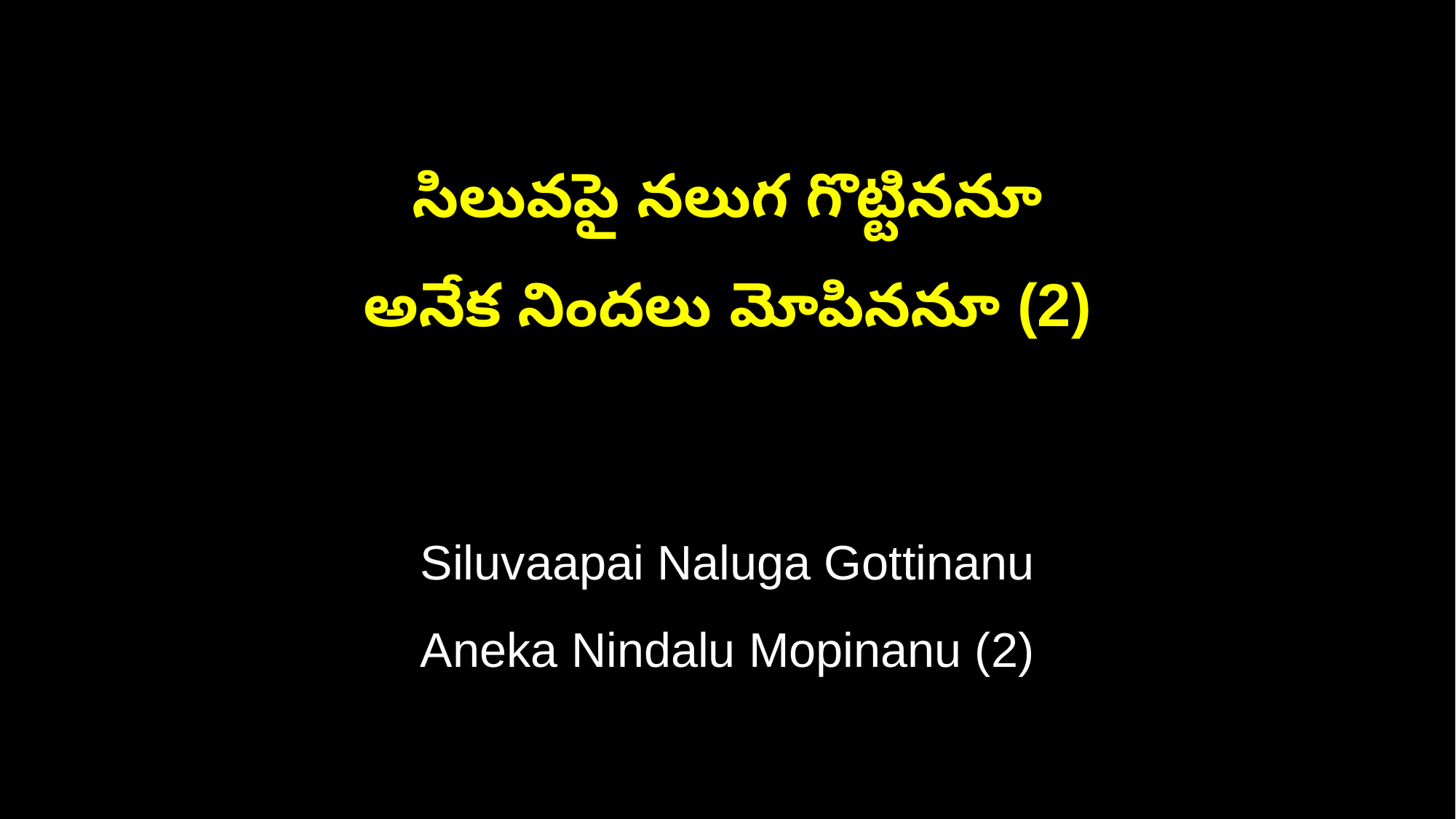

సిలువపై నలుగ గొట్టిననూ
అనేక నిందలు మోపిననూ (2)
Siluvaapai Naluga Gottinanu
Aneka Nindalu Mopinanu (2)